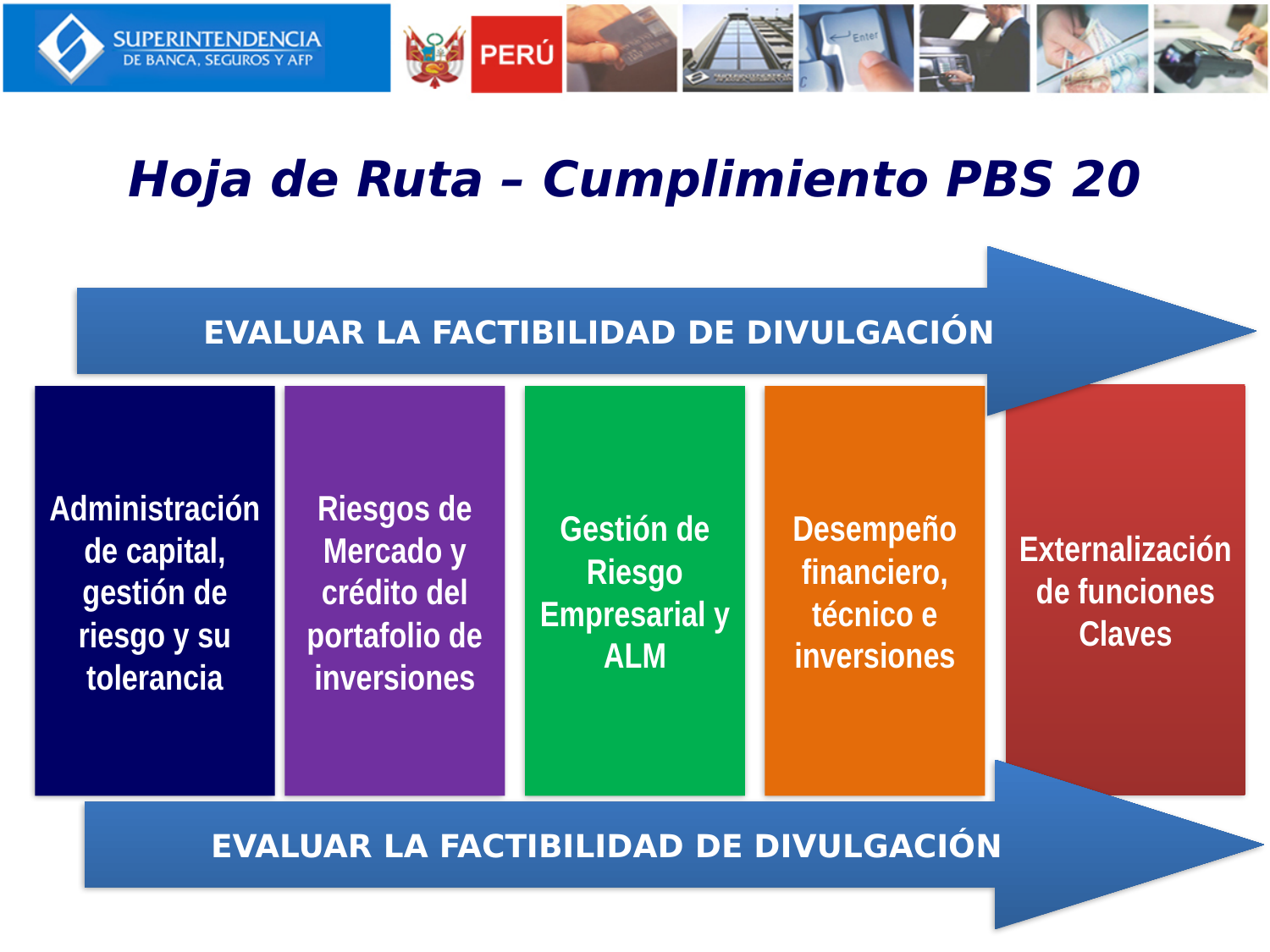

# Hoja de Ruta – Cumplimiento PBS 20
EVALUAR LA FACTIBILIDAD DE DIVULGACIÓN
Externalización de funciones Claves
Administración de capital, gestión de riesgo y su tolerancia
Riesgos de Mercado y crédito del portafolio de inversiones
Gestión de Riesgo Empresarial y ALM
Desempeño financiero, técnico e inversiones
EVALUAR LA FACTIBILIDAD DE DIVULGACIÓN